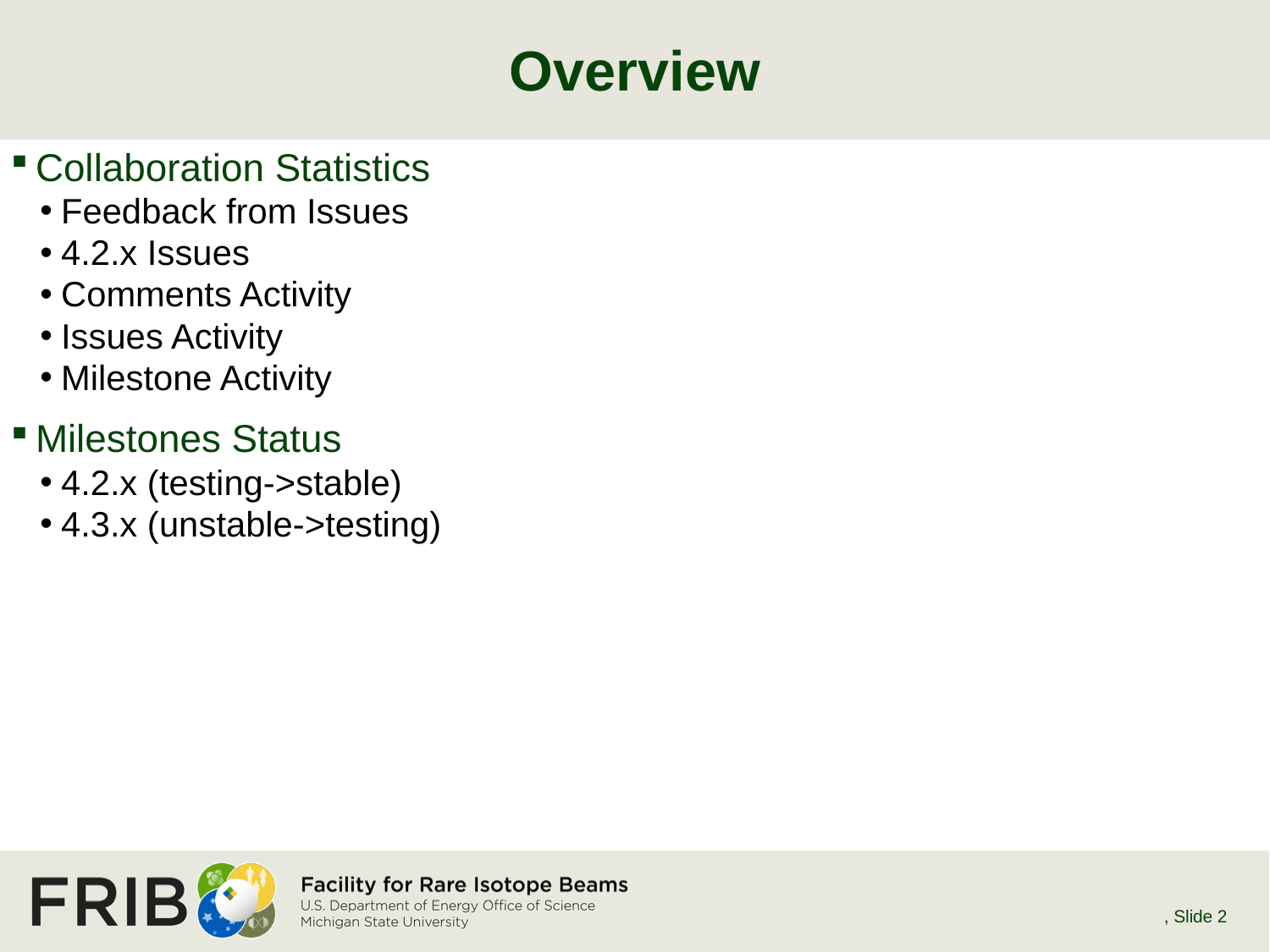

# Overview
Collaboration Statistics
Feedback from Issues
4.2.x Issues
Comments Activity
Issues Activity
Milestone Activity
Milestones Status
4.2.x (testing->stable)
4.3.x (unstable->testing)

E. Berryman, October 2015 EPICS Collaboration Meeting
, Slide 2